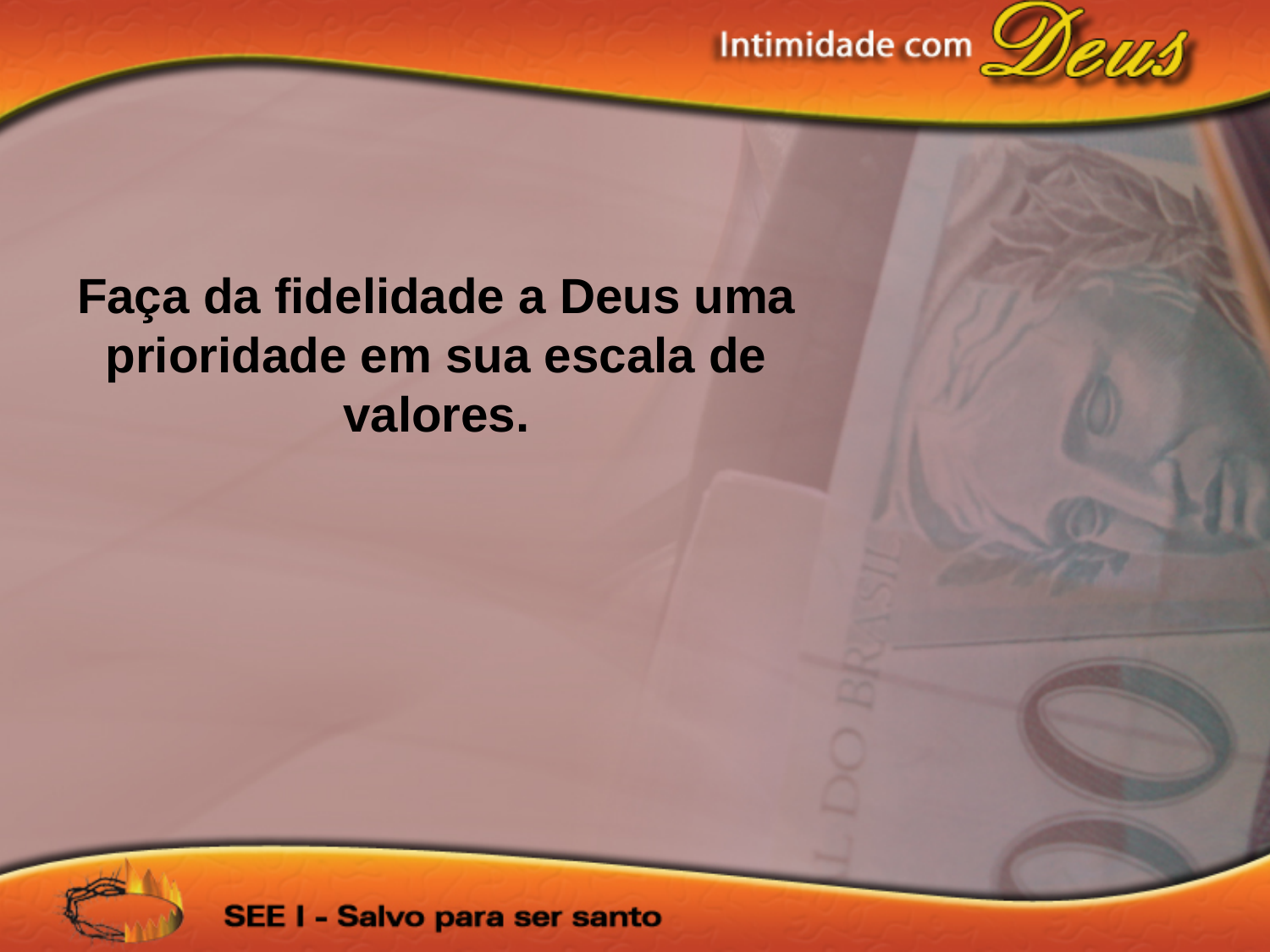

Faça da fidelidade a Deus uma
prioridade em sua escala de
valores.